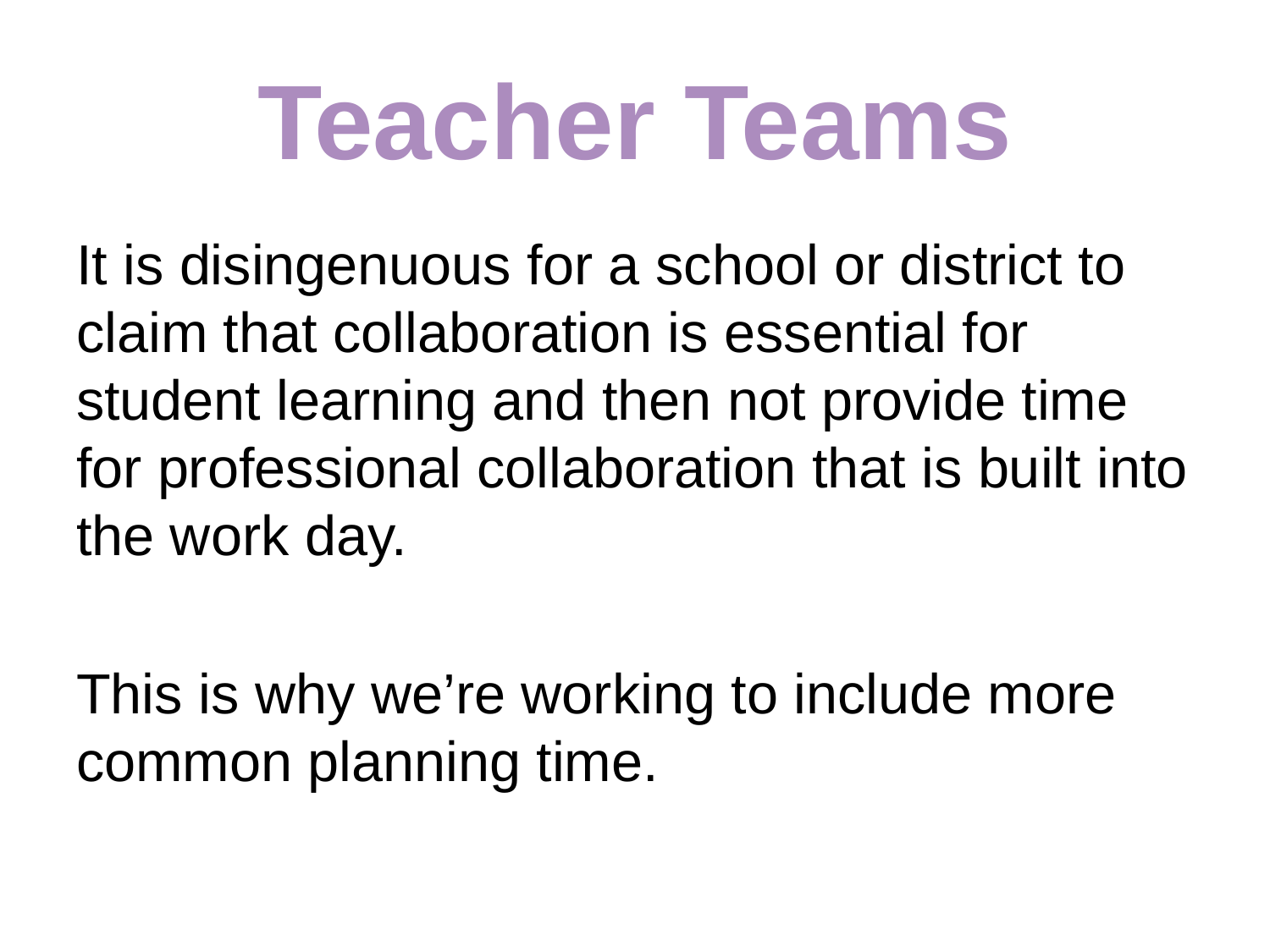

# Teacher Teams
It is disingenuous for a school or district to claim that collaboration is essential for student learning and then not provide time for professional collaboration that is built into the work day.

This is why we’re working to include more common planning time.